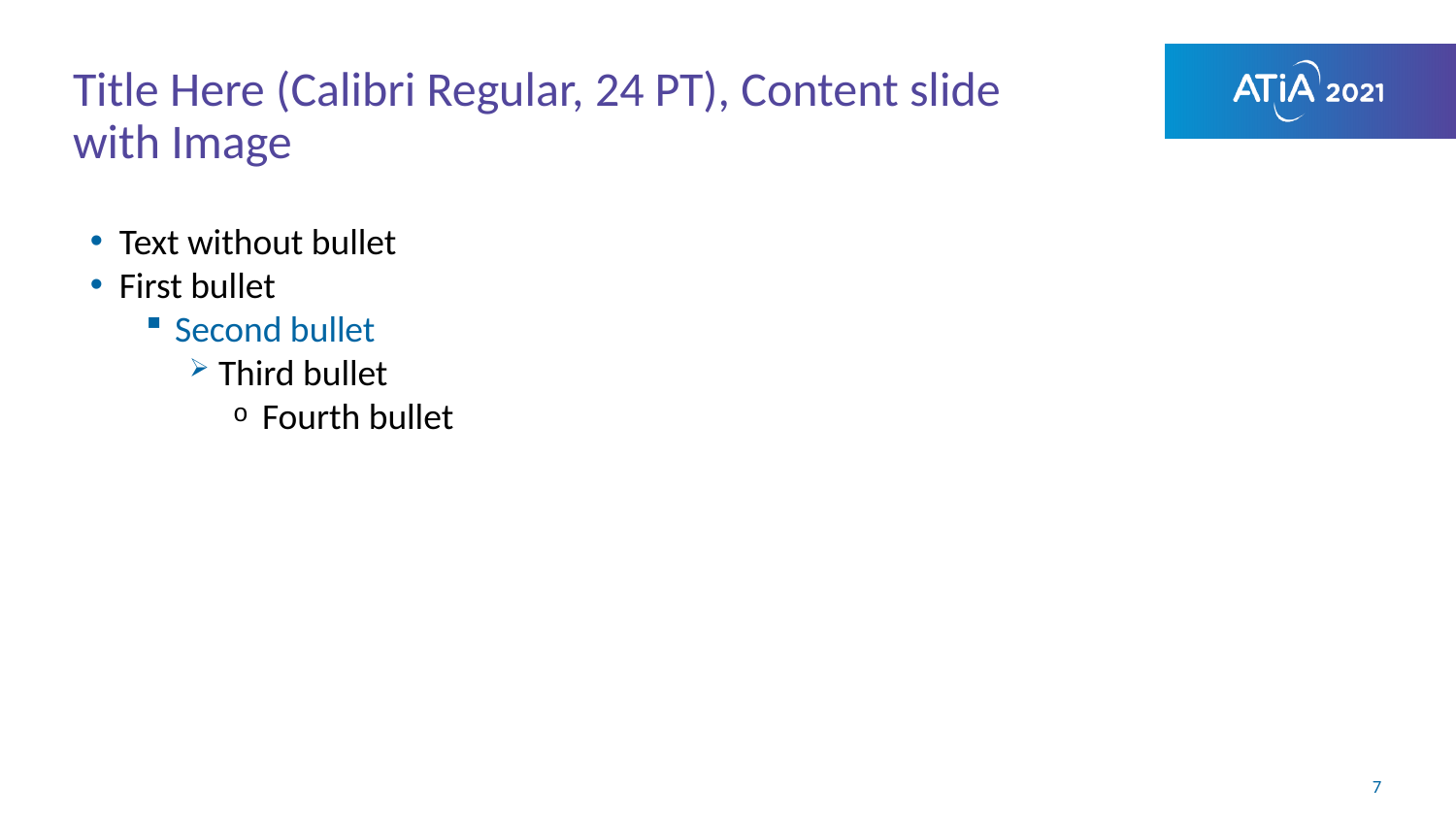

# Title Here (Calibri Regular, 24 PT), Content slide with Image

Text without bullet
First bullet
Second bullet
Third bullet
Fourth bullet
7